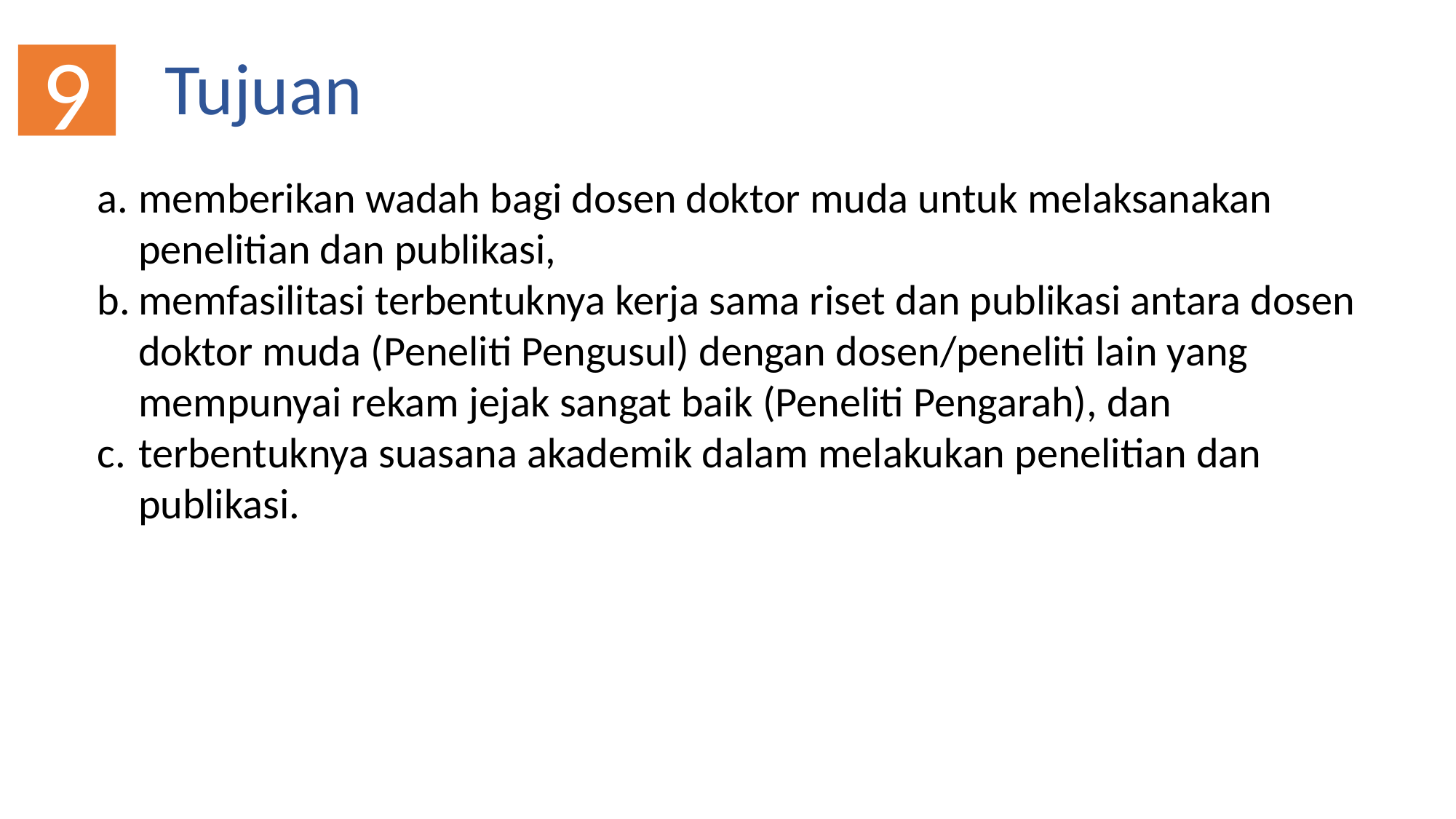

Tujuan
9
memberikan wadah bagi dosen doktor muda untuk melaksanakan
penelitian dan publikasi,
memfasilitasi terbentuknya kerja sama riset dan publikasi antara dosen
doktor muda (Peneliti Pengusul) dengan dosen/peneliti lain yang
mempunyai rekam jejak sangat baik (Peneliti Pengarah), dan
terbentuknya suasana akademik dalam melakukan penelitian dan publikasi.